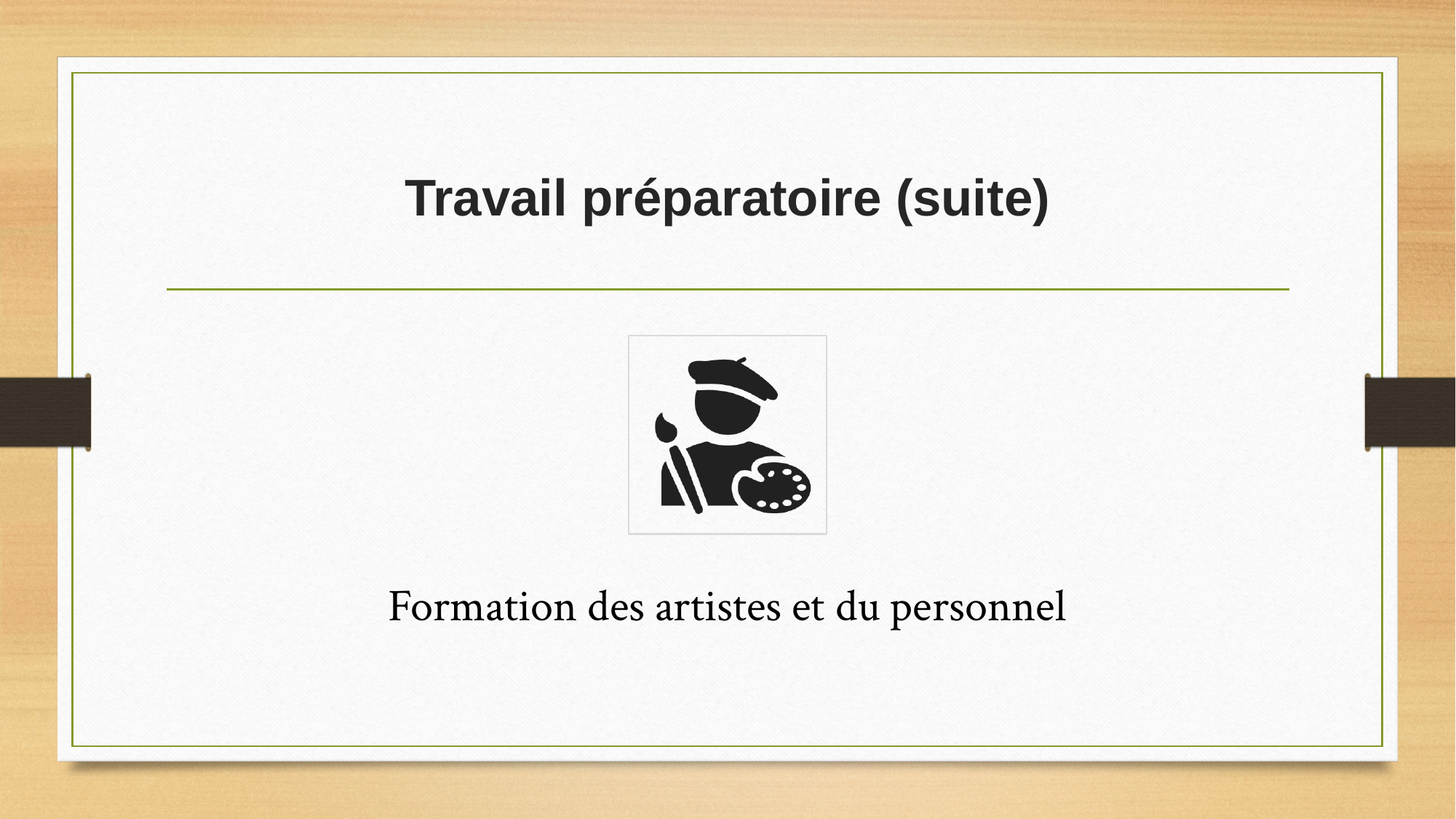

# Travail préparatoire (suite)
Formation des artistes et du personnel